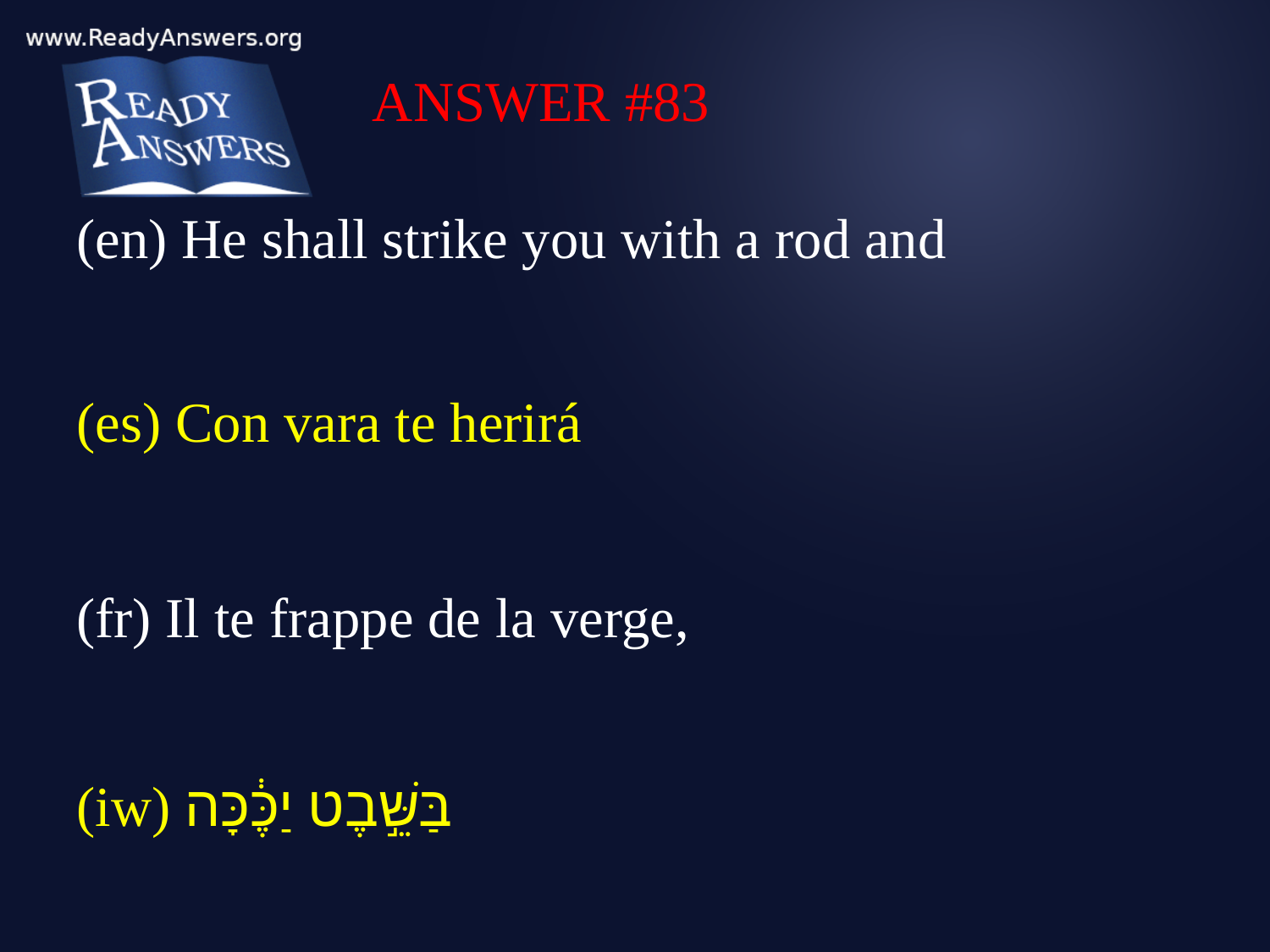

ANSWER #83
(en) He shall strike you with a rod and
(es) Con vara te herirá
(fr) Il te frappe de la verge,
(iw) בַּשֵּׁ֣בֶט יַכֶּ֔כָּה